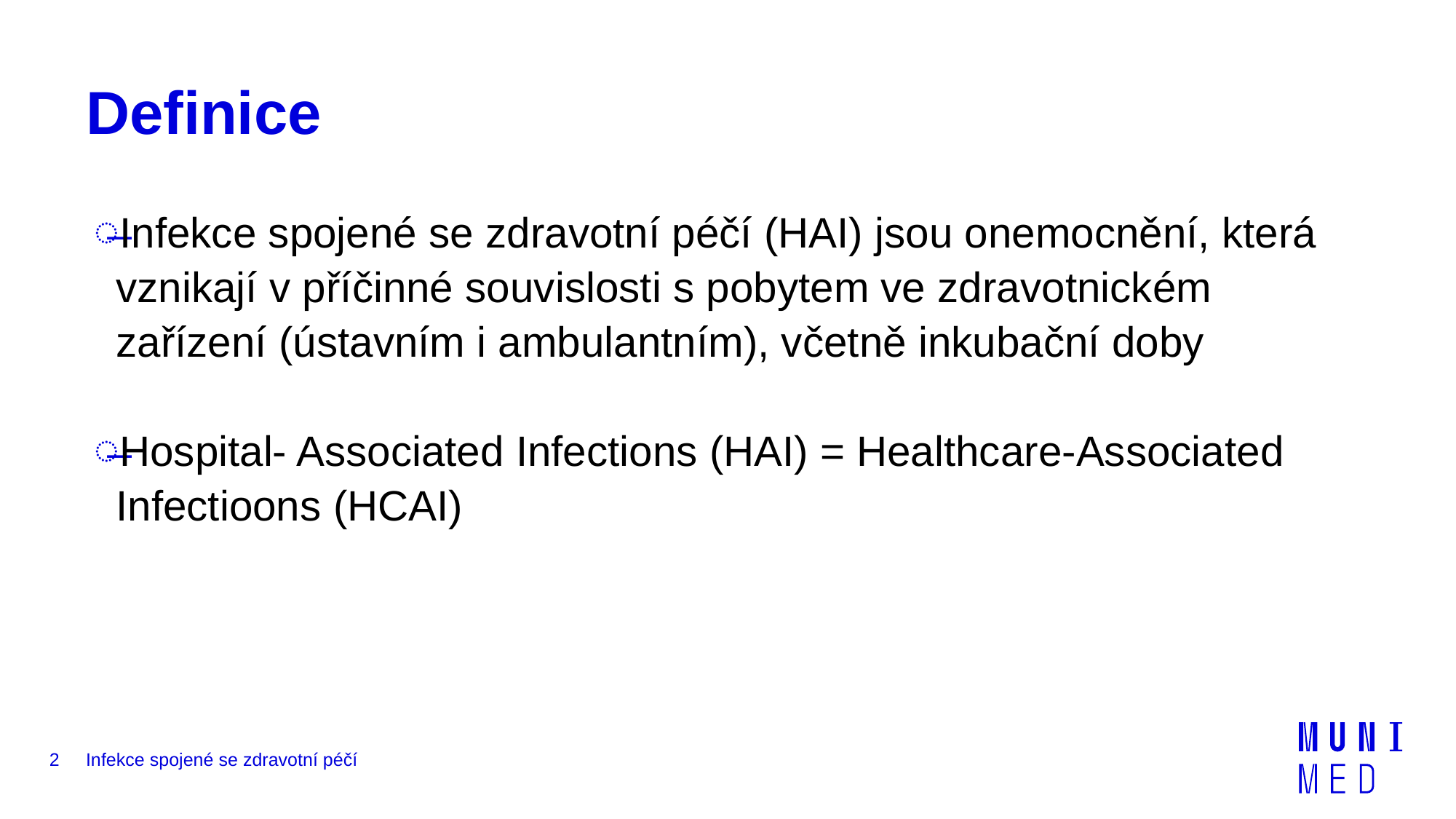

# Definice
Infekce spojené se zdravotní péčí (HAI) jsou onemocnění, která vznikají v příčinné souvislosti s pobytem ve zdravotnickém zařízení (ústavním i ambulantním), včetně inkubační doby

Hospital- Associated Infections (HAI) = Healthcare-Associated Infectioons (HCAI)

2
Infekce spojené se zdravotní péčí